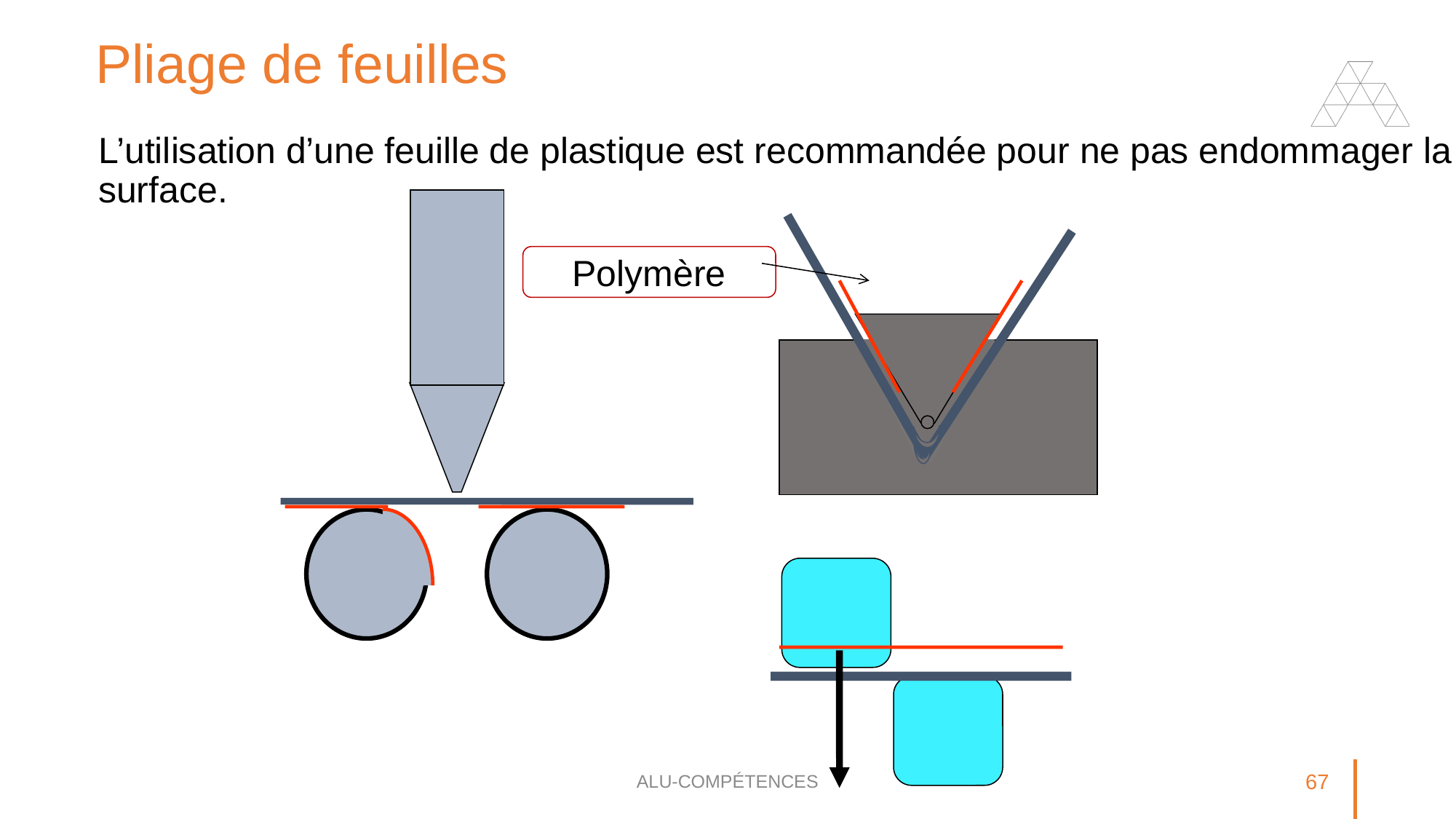

# Pliage de feuilles
L’utilisation d’une feuille de plastique est recommandée pour ne pas endommager la surface.

Polymère

ALU-COMPÉTENCES
67